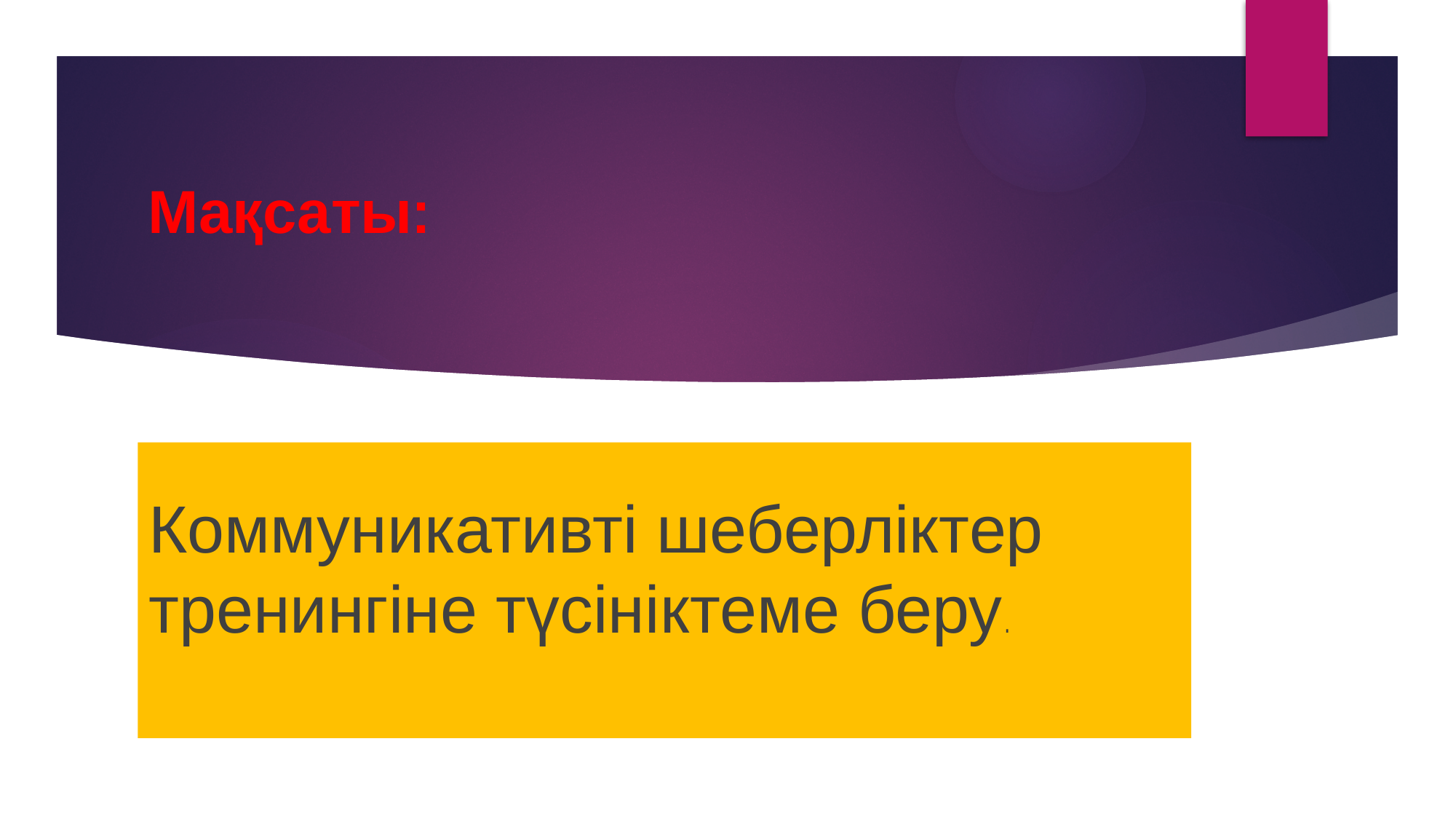

# Мақсаты:
Коммуникативті шеберліктер тренингіне түсініктеме беру.